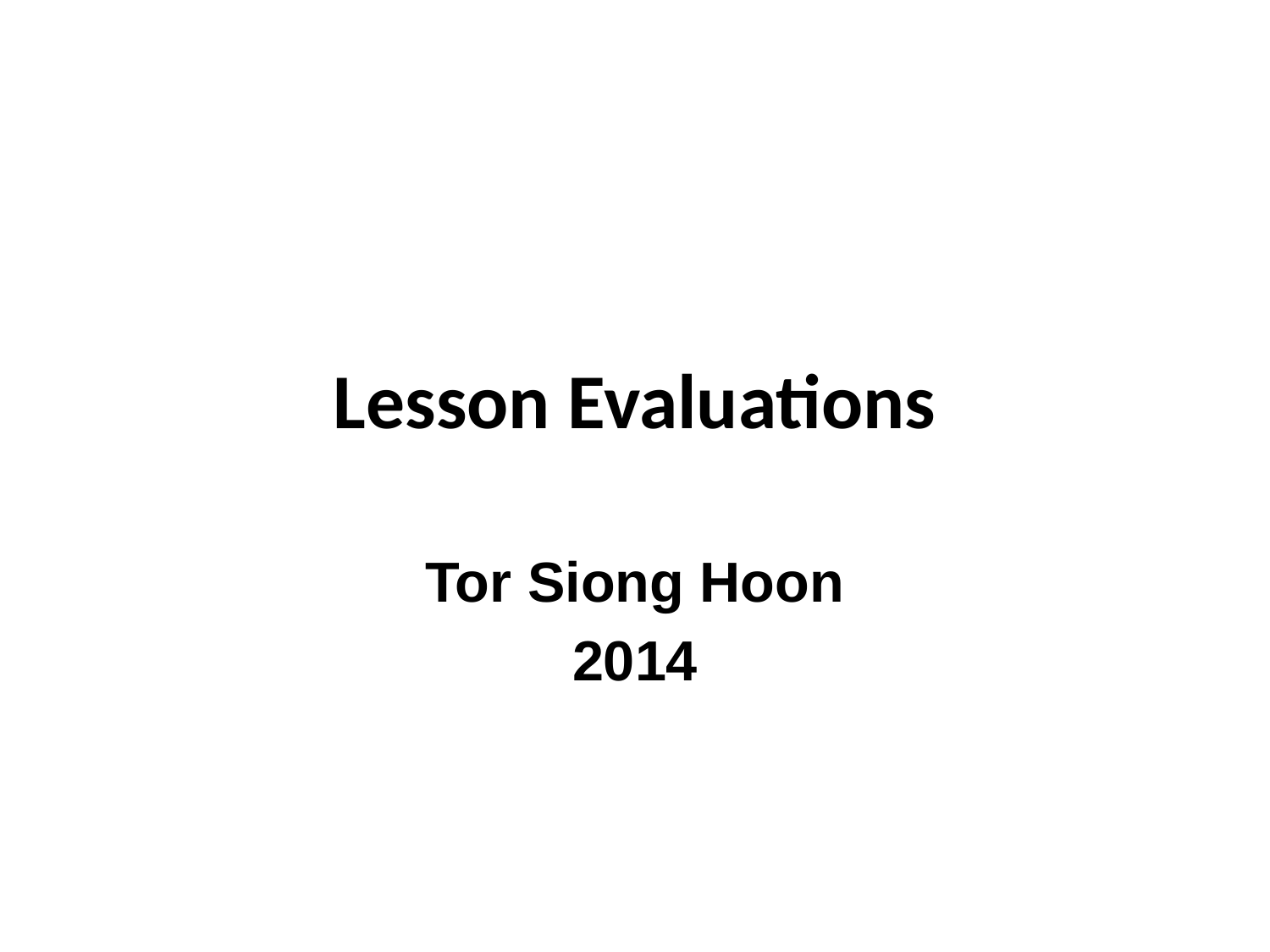

# Lesson Evaluations
Tor Siong Hoon
2014